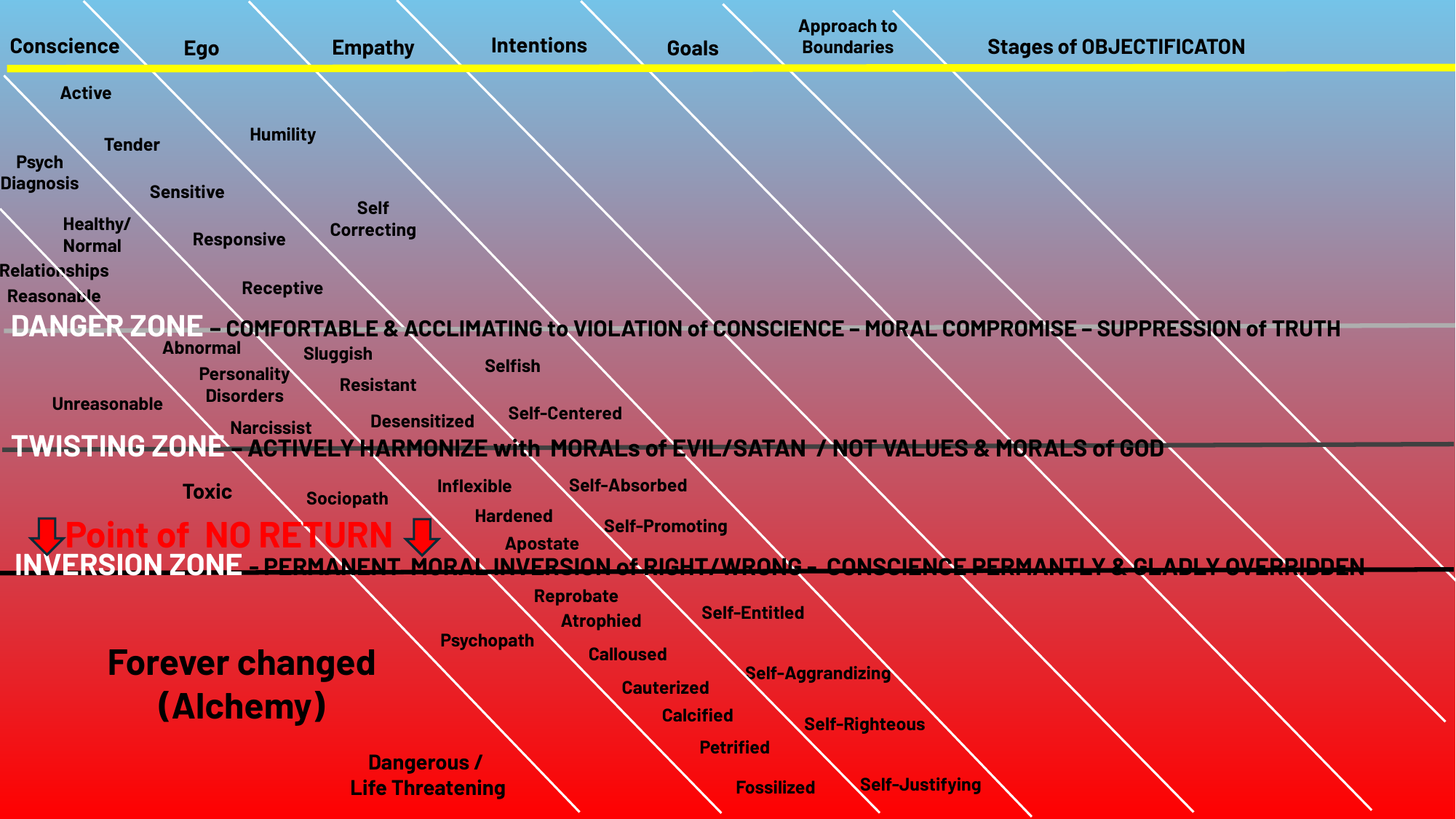

Approach to Boundaries
Intentions
Conscience
Stages of OBJECTIFICATON
Empathy
Ego
Goals
Active
Humility
Tender
Psych Diagnosis
Sensitive
Self Correcting
Healthy/Normal
Responsive
Relationships
Receptive
Reasonable
DANGER ZONE – COMFORTABLE & ACCLIMATING to VIOLATION of CONSCIENCE – MORAL COMPROMISE – SUPPRESSION of TRUTH
Abnormal
Sluggish
Selfish
Personality Disorders
Resistant
Unreasonable
Self-Centered
Desensitized
Narcissist
TWISTING ZONE – ACTIVELY HARMONIZE with  MORALs of EVIL/SATAN  / NOT VALUES & MORALS of GOD
Self-Absorbed
Inflexible
Toxic
Sociopath
Hardened
Point of  NO RETURN
Self-Promoting

Apostate
INVERSION ZONE - PERMANENT  MORAL INVERSION of RIGHT/WRONG -  CONSCIENCE PERMANTLY & GLADLY OVERRIDDEN
Reprobate
Self-Entitled
Atrophied
Psychopath
Forever changed
(Alchemy)
Calloused
Self-Aggrandizing
Cauterized
Calcified
Self-Righteous
Petrified
Dangerous /
Life Threatening
Self-Justifying
Fossilized